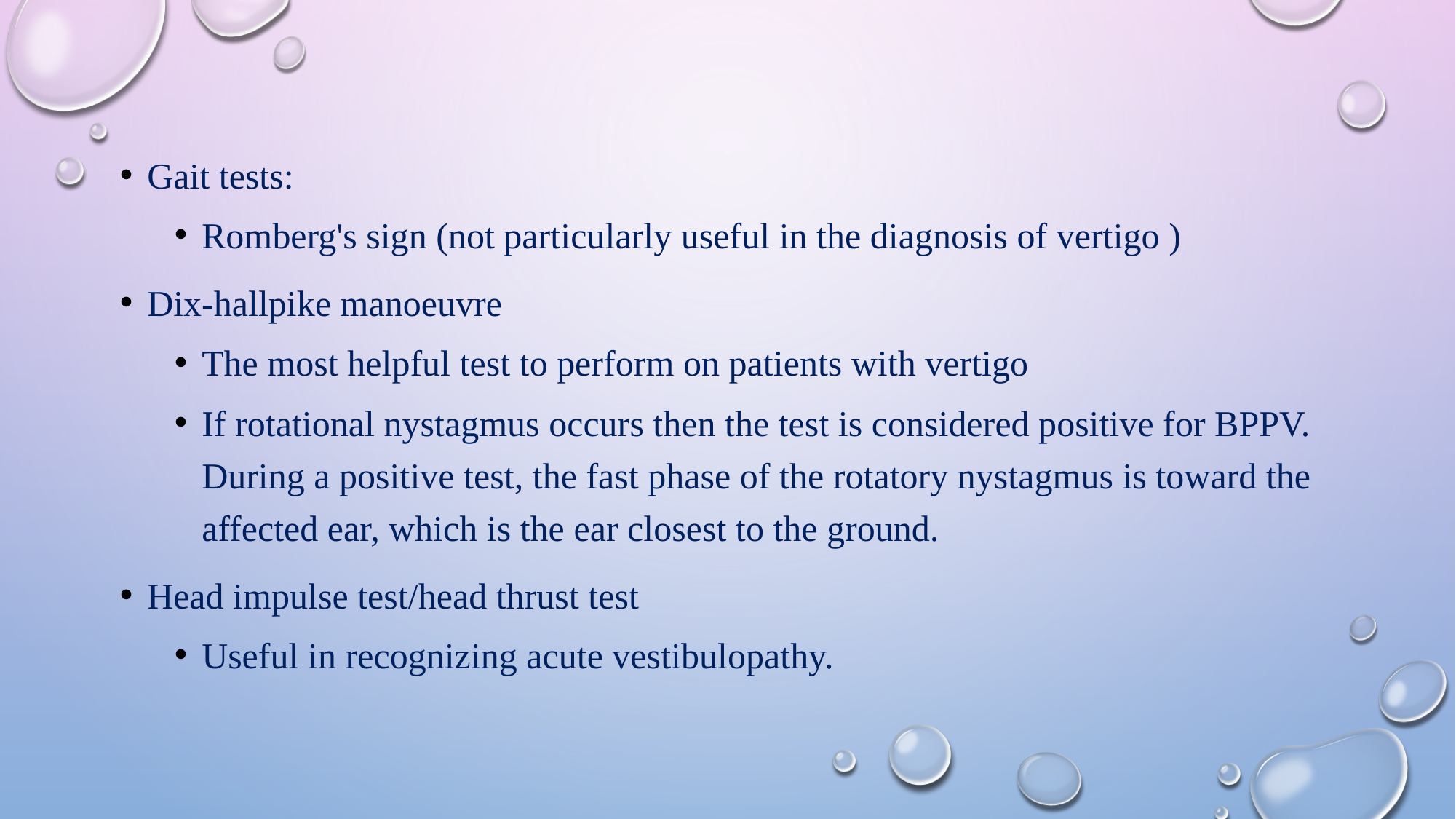

#

Gait tests:
Romberg's sign (not particularly useful in the diagnosis of vertigo )
Dix-hallpike manoeuvre
The most helpful test to perform on patients with vertigo
If rotational nystagmus occurs then the test is considered positive for BPPV. During a positive test, the fast phase of the rotatory nystagmus is toward the affected ear, which is the ear closest to the ground.
Head impulse test/head thrust test
Useful in recognizing acute vestibulopathy.